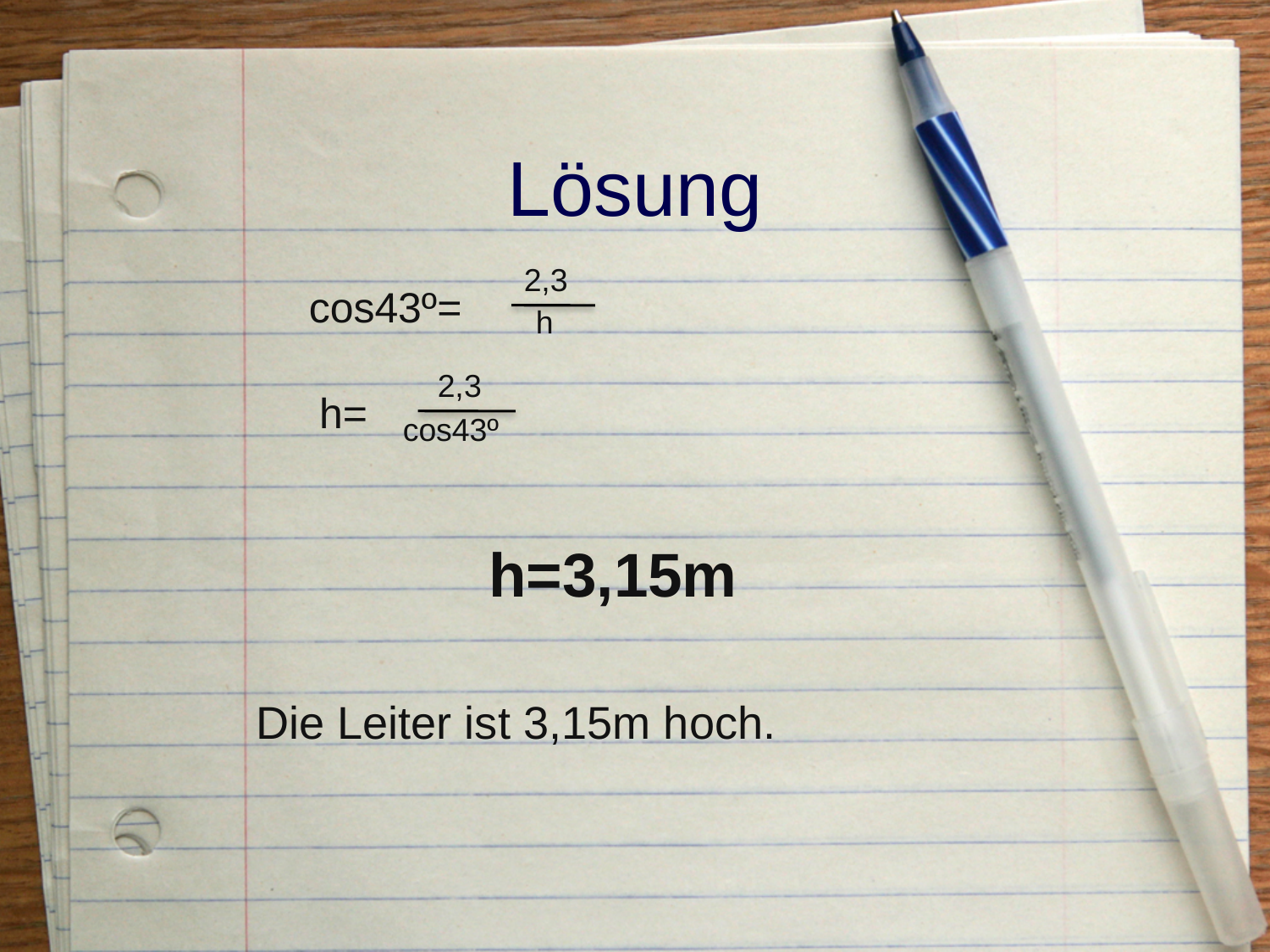

# Lösung
2,3
cos43º=
h
2,3
h=
cos43º
h=3,15m
Die Leiter ist 3,15m hoch.